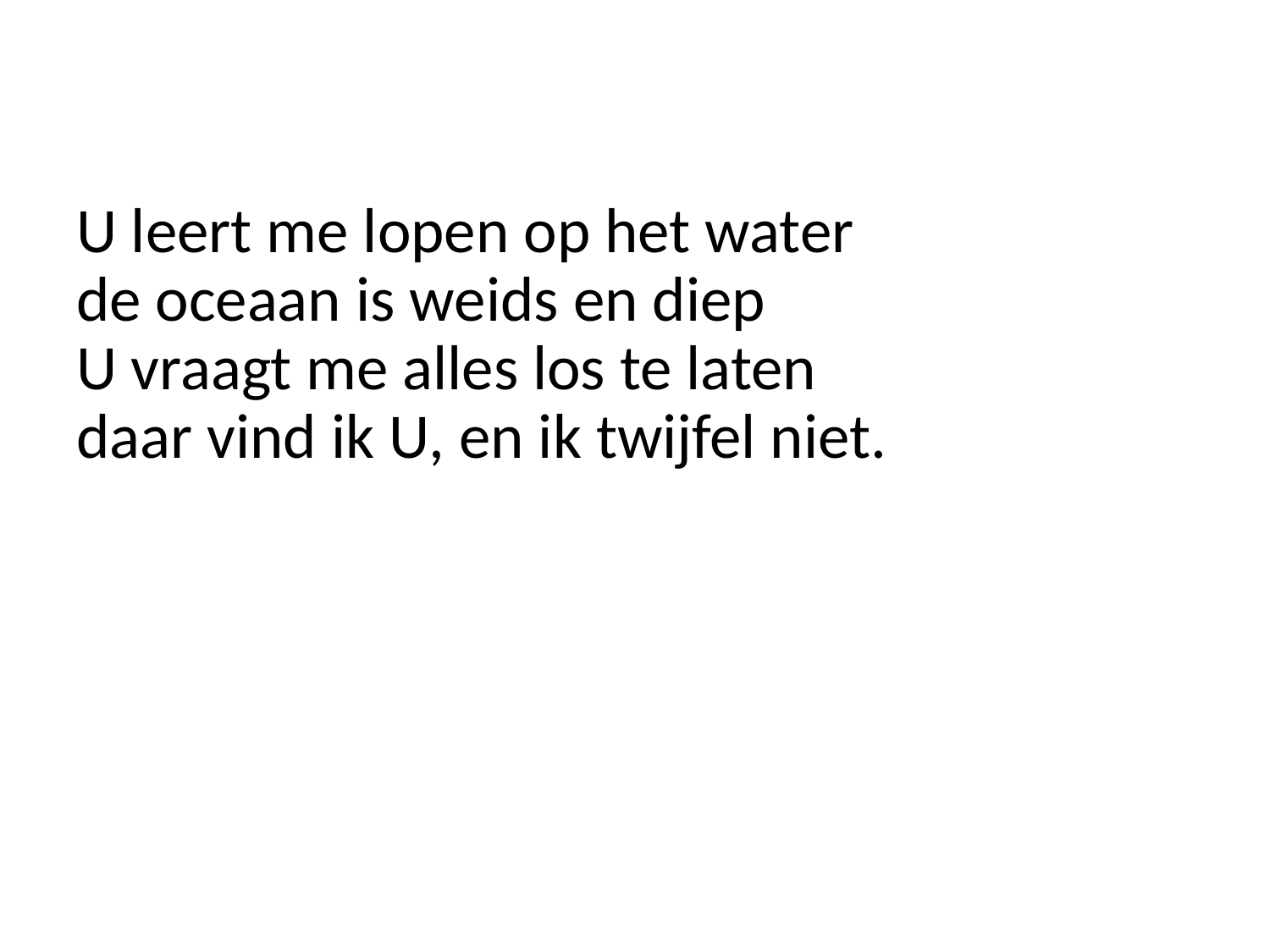

U leert me lopen op het water
de oceaan is weids en diep
U vraagt me alles los te laten
daar vind ik U, en ik twijfel niet.